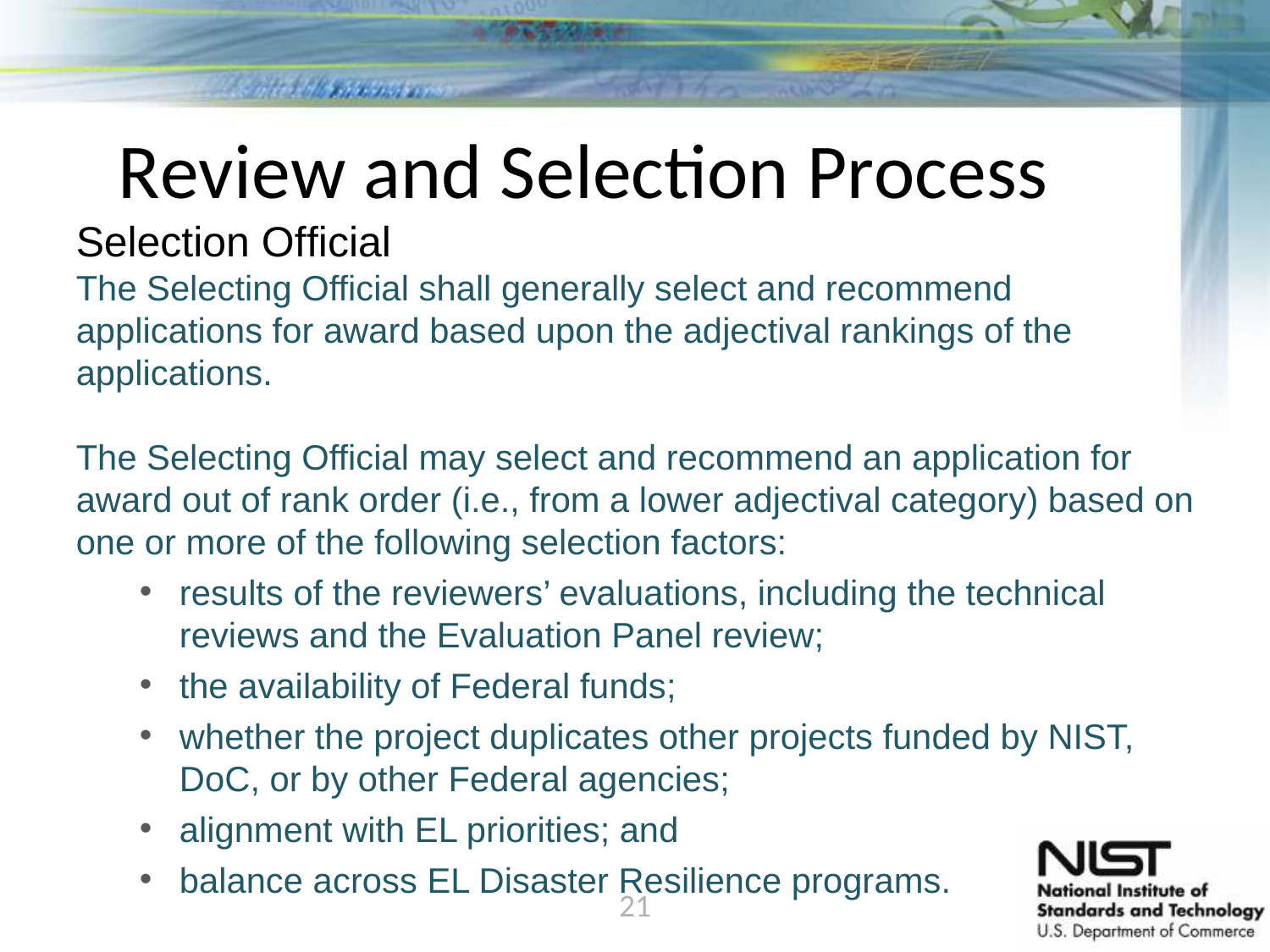

Review and Selection Process
Selection Official
The Selecting Official shall generally select and recommend applications for award based upon the adjectival rankings of the applications.
The Selecting Official may select and recommend an application for award out of rank order (i.e., from a lower adjectival category) based on one or more of the following selection factors:
results of the reviewers’ evaluations, including the technical reviews and the Evaluation Panel review;
the availability of Federal funds;
whether the project duplicates other projects funded by NIST, DoC, or by other Federal agencies;
alignment with EL priorities; and
balance across EL Disaster Resilience programs.
21